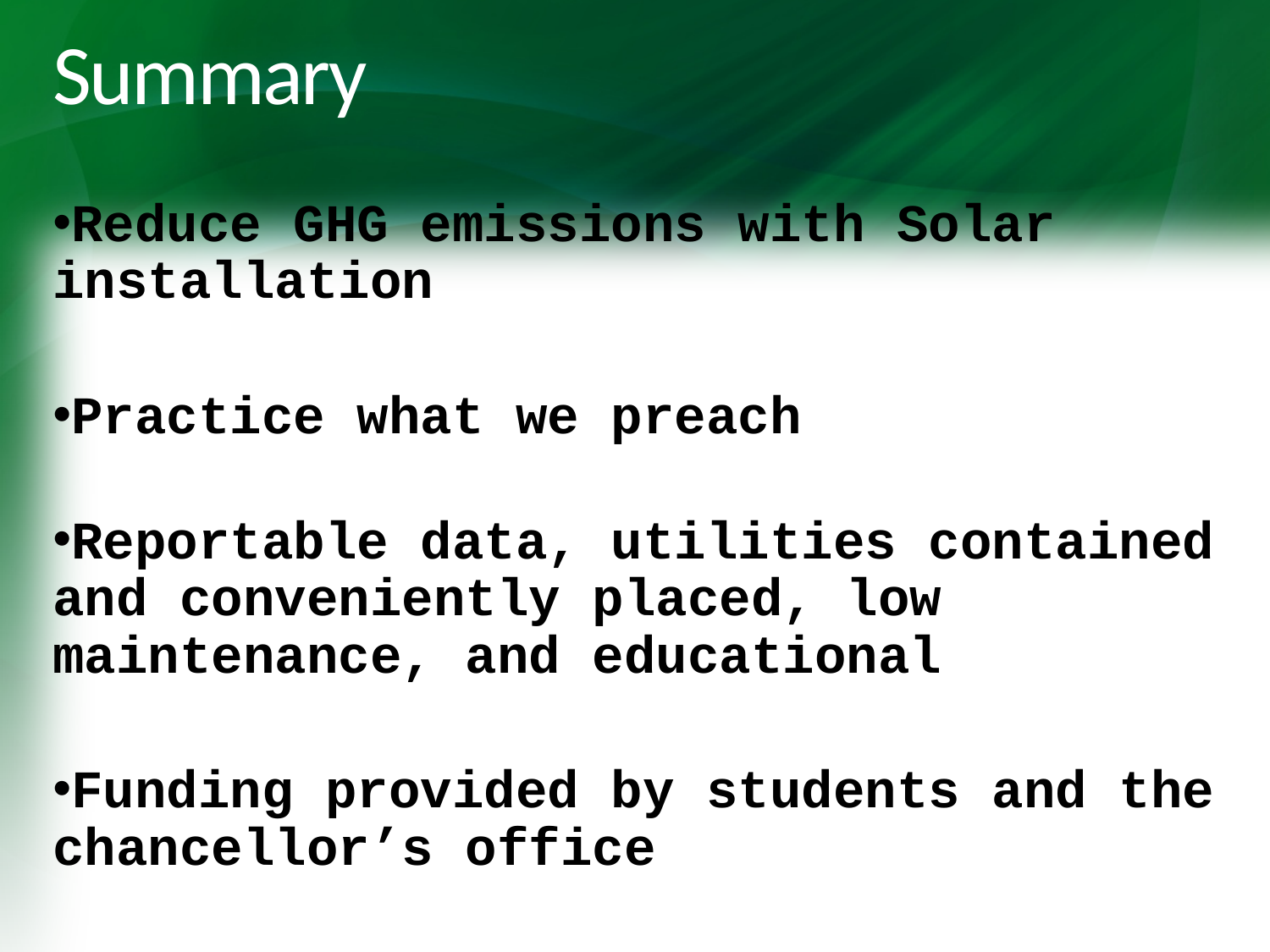

# Summary
Reduce GHG emissions with Solar installation

Practice what we preach
Reportable data, utilities contained and conveniently placed, low maintenance, and educational

Funding provided by students and the chancellor’s office